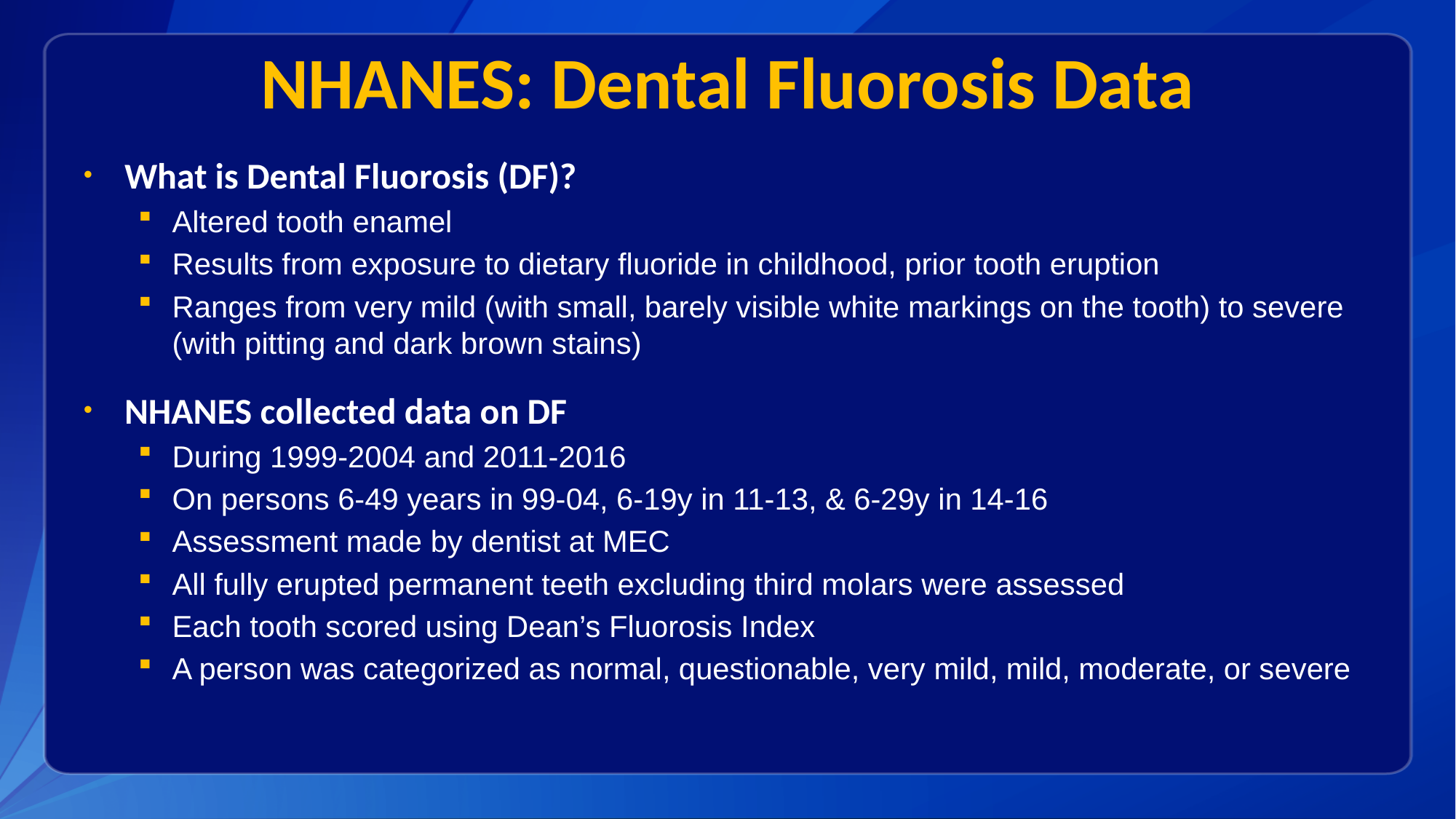

# NHANES: Dental Fluorosis Data
What is Dental Fluorosis (DF)?
Altered tooth enamel
Results from exposure to dietary fluoride in childhood, prior tooth eruption
Ranges from very mild (with small, barely visible white markings on the tooth) to severe (with pitting and dark brown stains)
NHANES collected data on DF
During 1999-2004 and 2011-2016
On persons 6-49 years in 99-04, 6-19y in 11-13, & 6-29y in 14-16
Assessment made by dentist at MEC
All fully erupted permanent teeth excluding third molars were assessed
Each tooth scored using Dean’s Fluorosis Index
A person was categorized as normal, questionable, very mild, mild, moderate, or severe